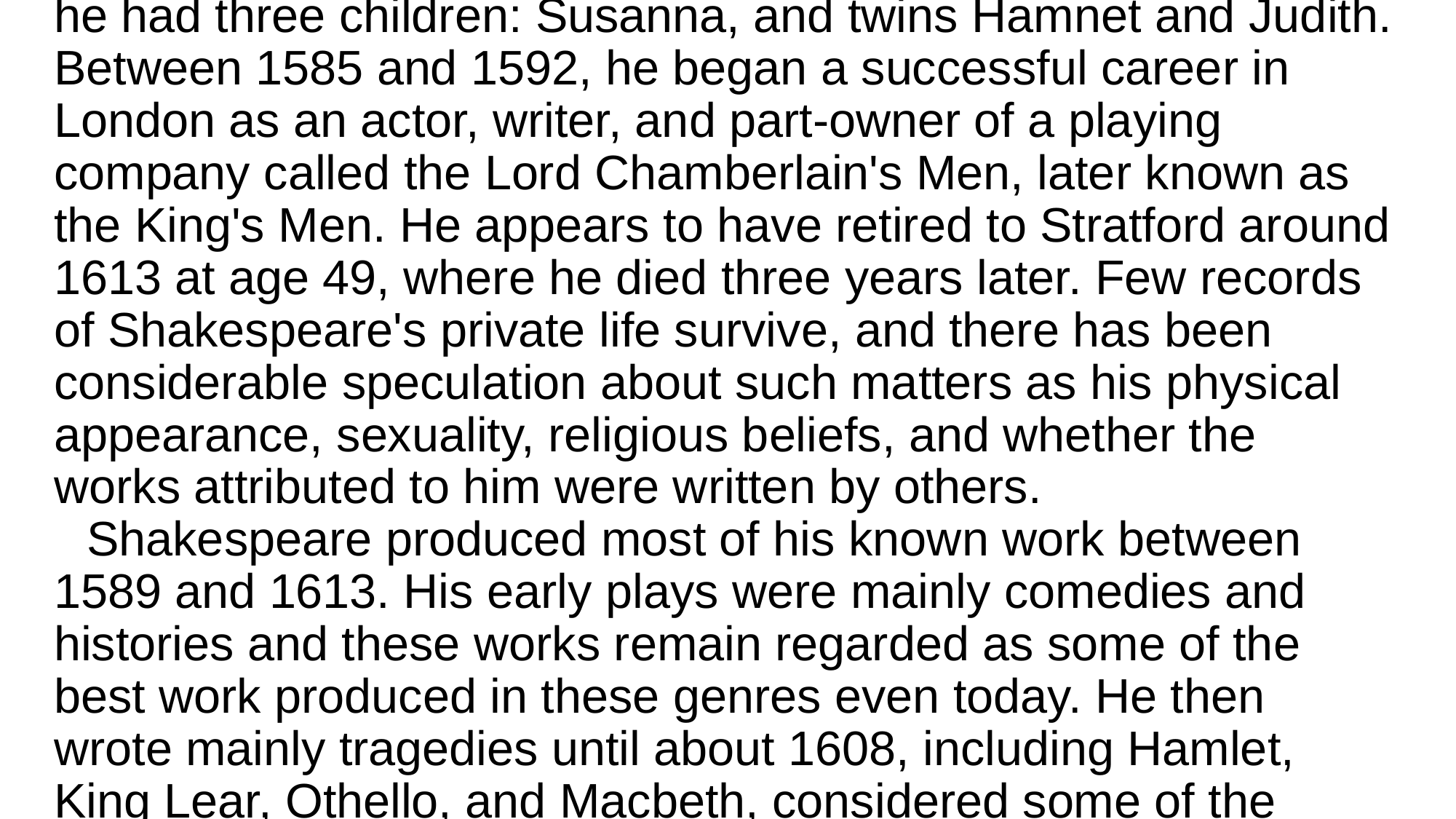

# Death Shakespeare was born and brought up in Stratford-upon-Avon. At the age of 18, he married Anne Hathaway, with whom he had three children: Susanna, and twins Hamnet and Judith. Between 1585 and 1592, he began a successful career in London as an actor, writer, and part-owner of a playing company called the Lord Chamberlain's Men, later known as the King's Men. He appears to have retired to Stratford around 1613 at age 49, where he died three years later. Few records of Shakespeare's private life survive, and there has been considerable speculation about such matters as his physical appearance, sexuality, religious beliefs, and whether the works attributed to him were written by others. Shakespeare produced most of his known work between 1589 and 1613. His early plays were mainly comedies and histories and these works remain regarded as some of the best work produced in these genres even today. He then wrote mainly tragedies until about 1608, including Hamlet, King Lear, Othello, and Macbeth, considered some of the finest works in the English language. In his last phase, he wrote tragicomedies, also known as romances, and collaborated with other playwrights.